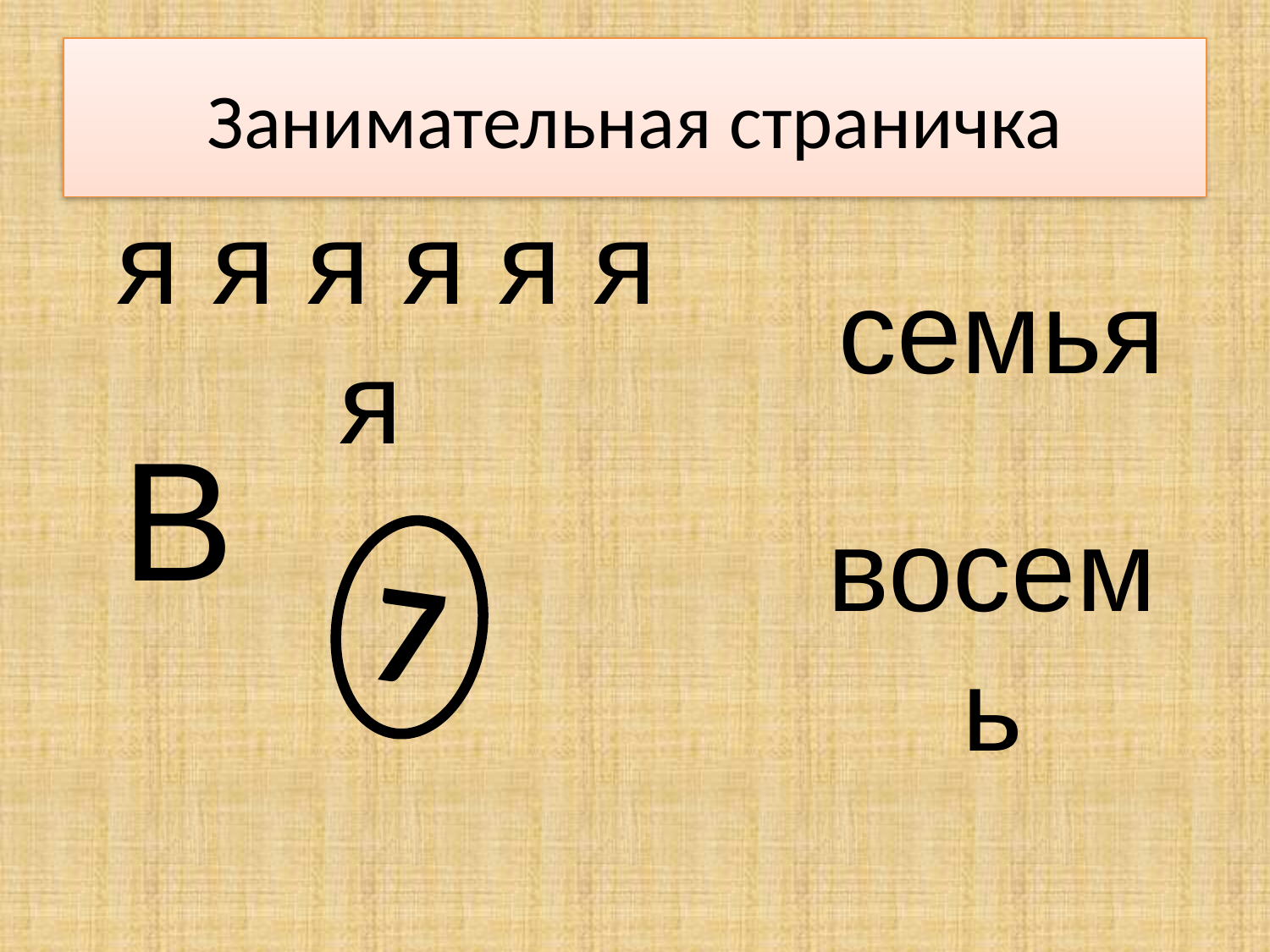

# Занимательная страничка
я я я я я я я
семья
7
В
восемь